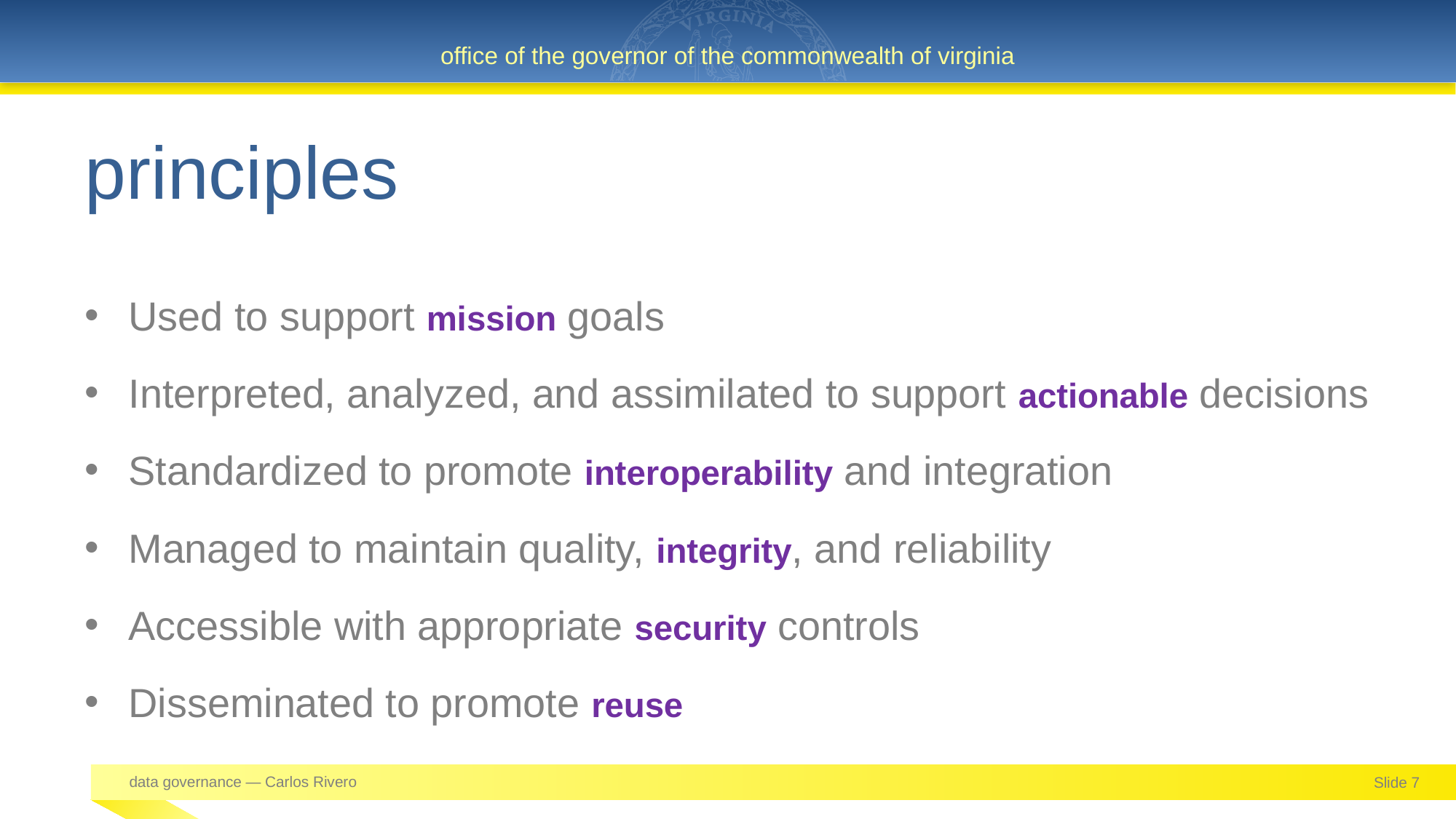

# principles
Used to support mission goals
Interpreted, analyzed, and assimilated to support actionable decisions
Standardized to promote interoperability and integration
Managed to maintain quality, integrity, and reliability
Accessible with appropriate security controls
Disseminated to promote reuse